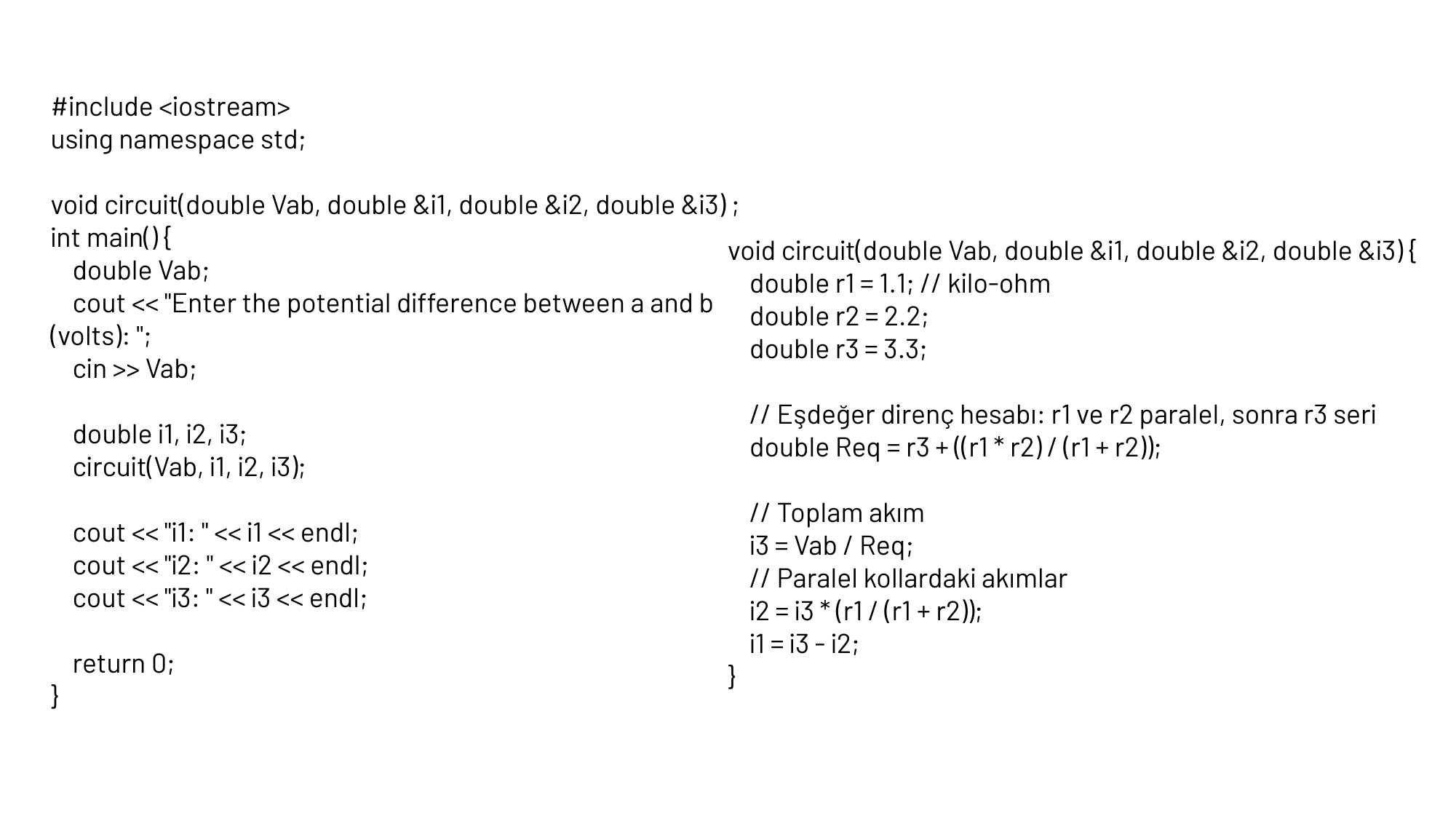

#include <iostream>
using namespace std;

void circuit(double Vab, double &i1, double &i2, double &i3) ;
int main() {
    double Vab;
    cout << "Enter the potential difference between a and b (volts): ";
    cin >> Vab;

    double i1, i2, i3;
    circuit(Vab, i1, i2, i3);

    cout << "i1: " << i1 << endl;
    cout << "i2: " << i2 << endl;
    cout << "i3: " << i3 << endl;

    return 0;
}

void circuit(double Vab, double &i1, double &i2, double &i3) {
    double r1 = 1.1; // kilo-ohm
    double r2 = 2.2;
    double r3 = 3.3;

    // Eşdeğer direnç hesabı: r1 ve r2 paralel, sonra r3 seri
    double Req = r3 + ((r1 * r2) / (r1 + r2));

    // Toplam akım
    i3 = Vab / Req;
    // Paralel kollardaki akımlar
    i2 = i3 * (r1 / (r1 + r2));
    i1 = i3 - i2;
}